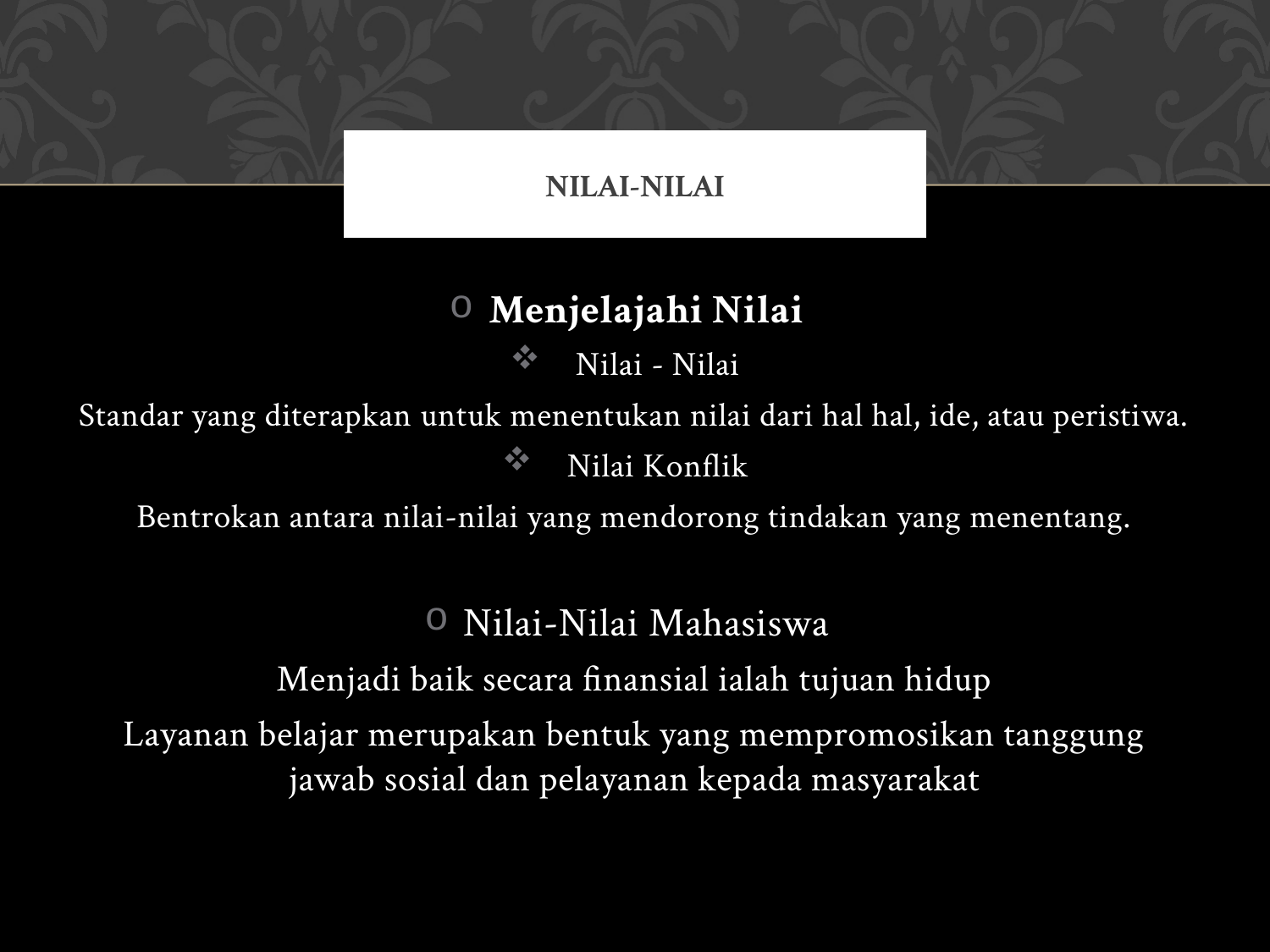

# Nilai-nilai
Menjelajahi Nilai
Nilai - Nilai
Standar yang diterapkan untuk menentukan nilai dari hal hal, ide, atau peristiwa.
Nilai Konflik
Bentrokan antara nilai-nilai yang mendorong tindakan yang menentang.

Nilai-Nilai Mahasiswa
Menjadi baik secara finansial ialah tujuan hidup
Layanan belajar merupakan bentuk yang mempromosikan tanggung jawab sosial dan pelayanan kepada masyarakat